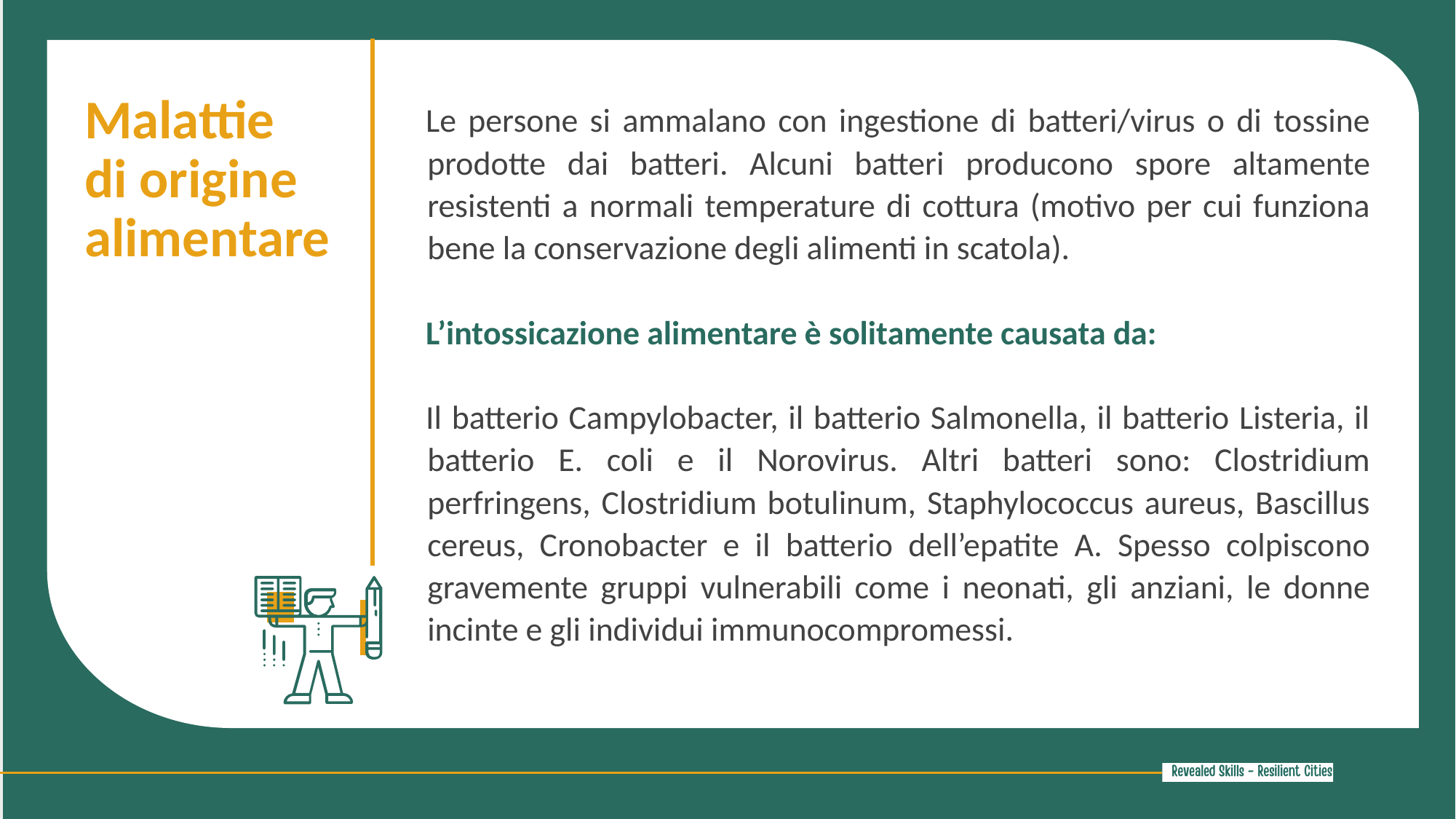

Malattie
di origine
alimentare

Le persone si ammalano con ingestione di batteri/virus o di tossine prodotte dai batteri. Alcuni batteri producono spore altamente resistenti a normali temperature di cottura (motivo per cui funziona bene la conservazione degli alimenti in scatola).

L’intossicazione alimentare è solitamente causata da:

Il batterio Campylobacter, il batterio Salmonella, il batterio Listeria, il batterio E. coli e il Norovirus. Altri batteri sono: Clostridium perfringens, Clostridium botulinum, Staphylococcus aureus, Bascillus cereus, Cronobacter e il batterio dell’epatite A. Spesso colpiscono gravemente gruppi vulnerabili come i neonati, gli anziani, le donne incinte e gli individui immunocompromessi.